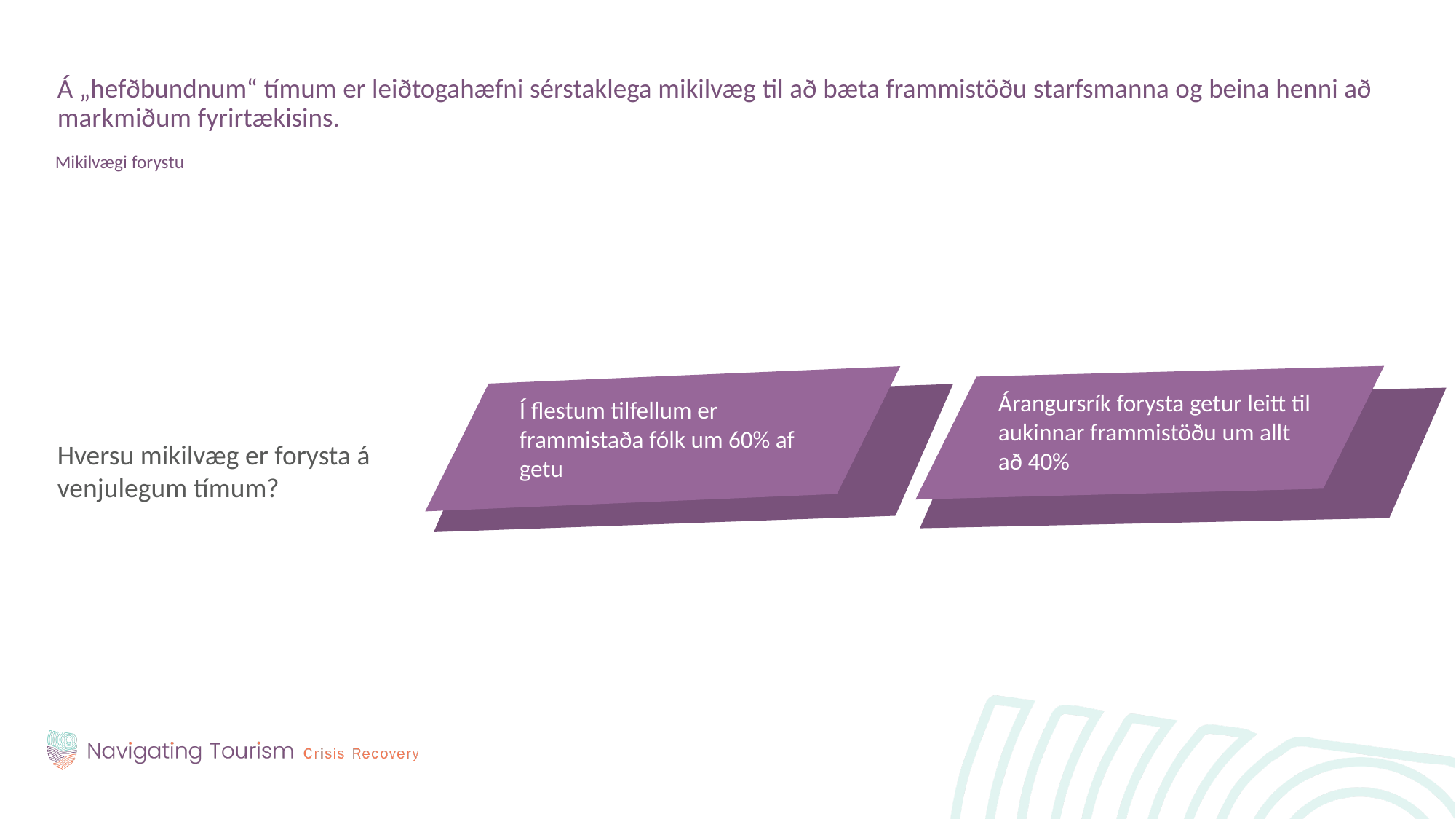

Á „hefðbundnum“ tímum er leiðtogahæfni sérstaklega mikilvæg til að bæta frammistöðu starfsmanna og beina henni að markmiðum fyrirtækisins.
Mikilvægi forystu
Hversu mikilvæg er forysta á venjulegum tímum?

Árangursrík forysta getur leitt til aukinnar frammistöðu um allt að 40%
Í flestum tilfellum er frammistaða fólk um 60% af getu